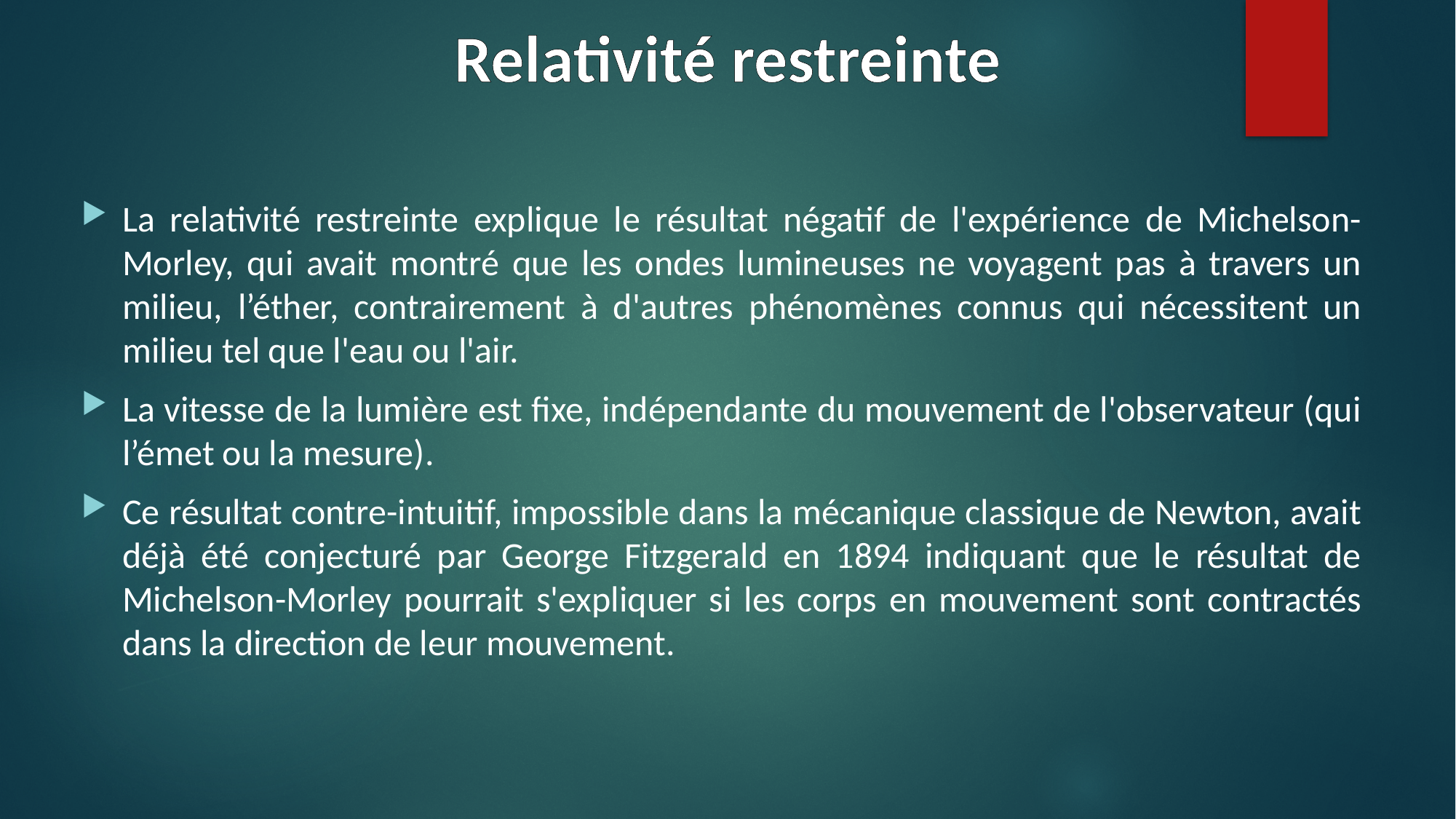

# Relativité restreinte
La relativité restreinte explique le résultat négatif de l'expérience de Michelson-Morley, qui avait montré que les ondes lumineuses ne voyagent pas à travers un milieu, l’éther, contrairement à d'autres phénomènes connus qui nécessitent un milieu tel que l'eau ou l'air.
La vitesse de la lumière est fixe, indépendante du mouvement de l'observateur (qui l’émet ou la mesure).
Ce résultat contre-intuitif, impossible dans la mécanique classique de Newton, avait déjà été conjecturé par George Fitzgerald en 1894 indiquant que le résultat de Michelson-Morley pourrait s'expliquer si les corps en mouvement sont contractés dans la direction de leur mouvement.